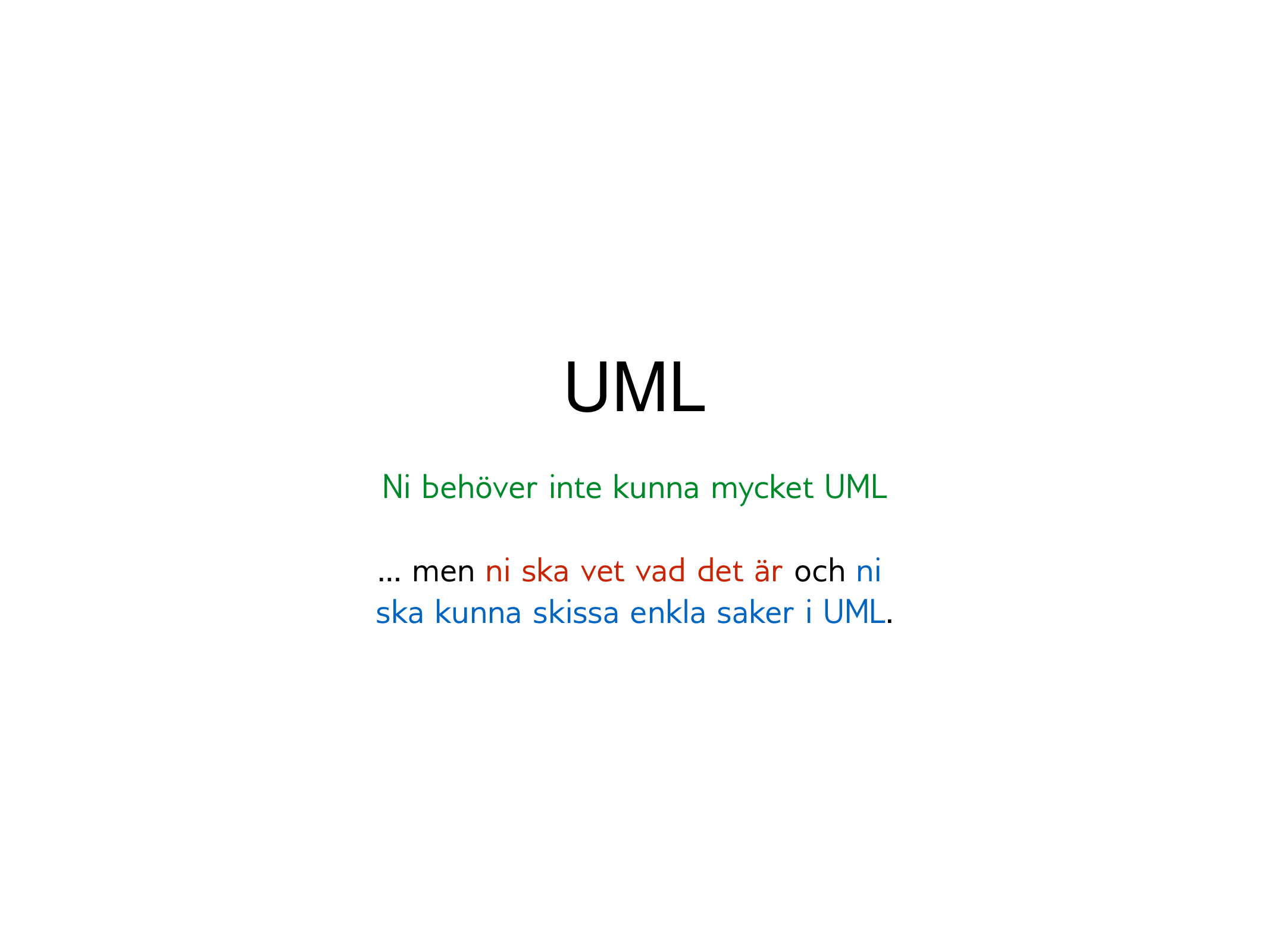

UML
Ni behöver inte kunna mycket UML

… men ni ska vet vad det är och ni
ska kunna skissa enkla saker i UML.